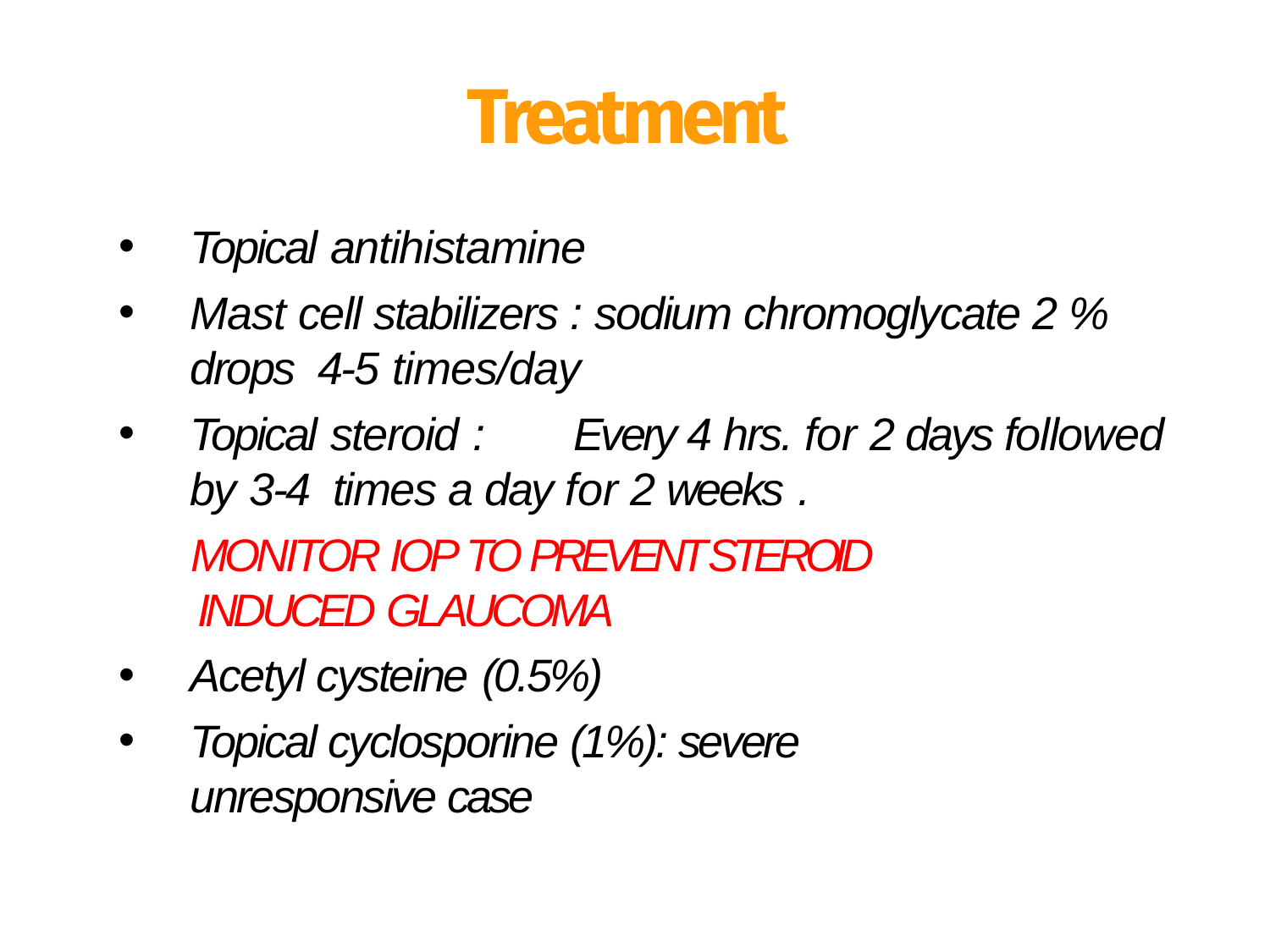

# Treatment
Topical antihistamine
Mast cell stabilizers : sodium chromoglycate 2 % drops  4-5 times/day
Topical steroid :	Every 4 hrs. for 2 days followed by 3-4  times a day for 2 weeks .
MONITOR IOP TO PREVENT STEROID INDUCED  GLAUCOMA
Acetyl cysteine (0.5%)
Topical cyclosporine (1%): severe unresponsive case